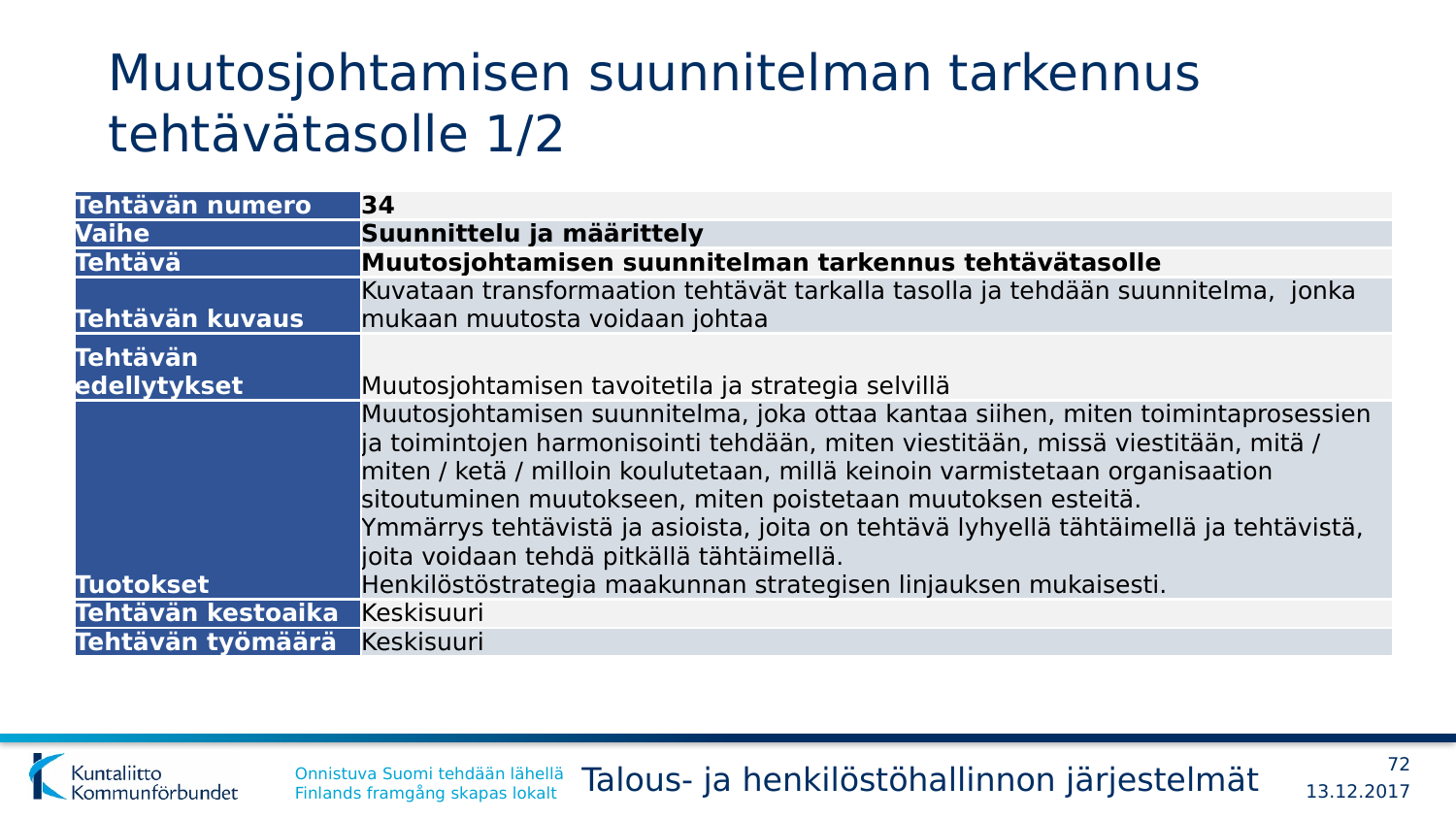

# Muutosjohtamisen suunnitelman tarkennus tehtävätasolle 1/2
| Tehtävän numero | 34 |
| --- | --- |
| Vaihe | Suunnittelu ja määrittely |
| Tehtävä | Muutosjohtamisen suunnitelman tarkennus tehtävätasolle |
| Tehtävän kuvaus | Kuvataan transformaation tehtävät tarkalla tasolla ja tehdään suunnitelma, jonka mukaan muutosta voidaan johtaa |
| Tehtävän edellytykset | Muutosjohtamisen tavoitetila ja strategia selvillä |
| Tuotokset | Muutosjohtamisen suunnitelma, joka ottaa kantaa siihen, miten toimintaprosessien ja toimintojen harmonisointi tehdään, miten viestitään, missä viestitään, mitä / miten / ketä / milloin koulutetaan, millä keinoin varmistetaan organisaation sitoutuminen muutokseen, miten poistetaan muutoksen esteitä. Ymmärrys tehtävistä ja asioista, joita on tehtävä lyhyellä tähtäimellä ja tehtävistä, joita voidaan tehdä pitkällä tähtäimellä. Henkilöstöstrategia maakunnan strategisen linjauksen mukaisesti. |
| Tehtävän kestoaika | Keskisuuri |
| Tehtävän työmäärä | Keskisuuri |
72
Talous- ja henkilöstöhallinnon järjestelmät
13.12.2017